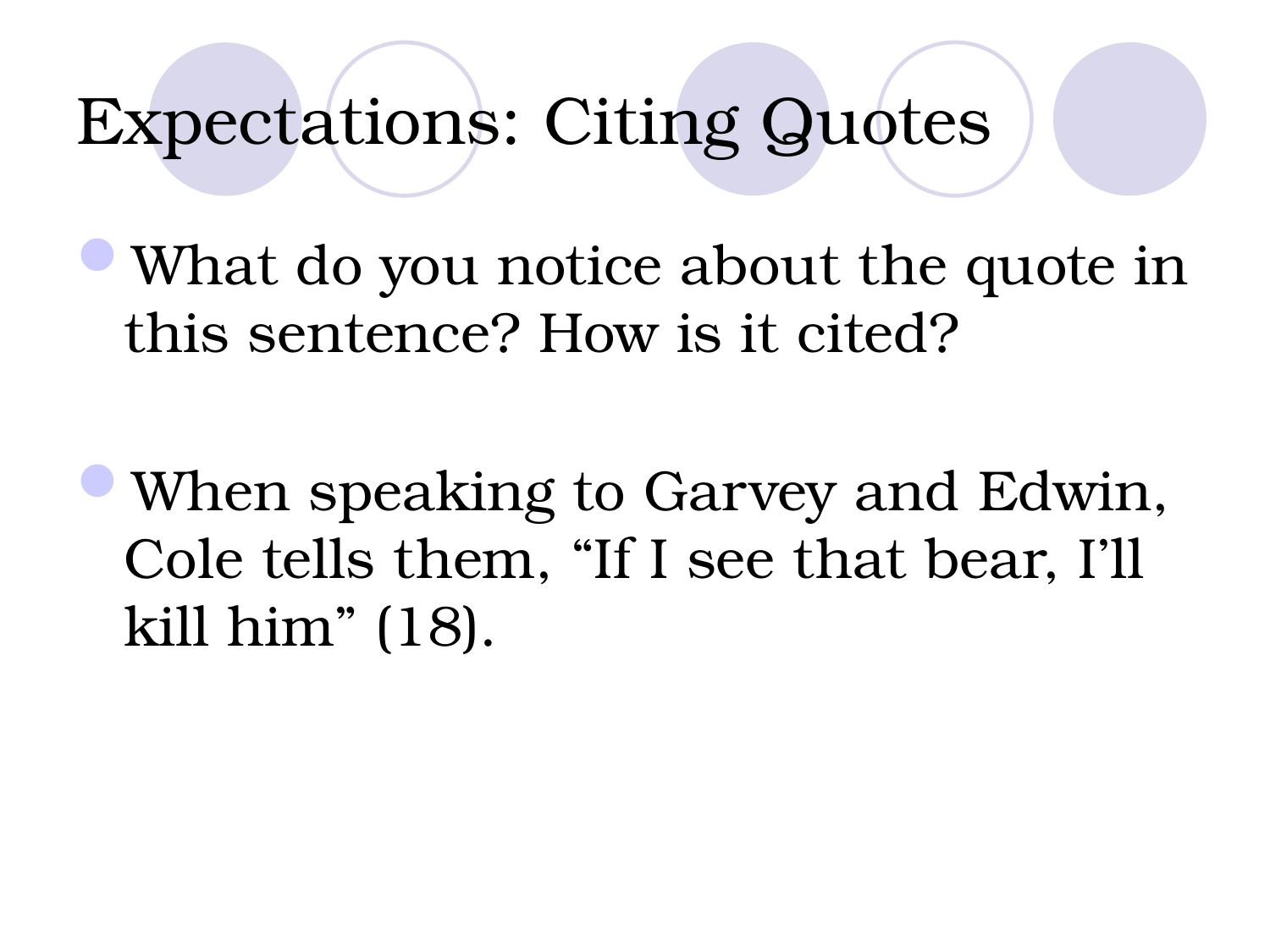

# Expectations: Citing Quotes
What do you notice about the quote in this sentence? How is it cited?

When speaking to Garvey and Edwin, Cole tells them, “If I see that bear, I’ll kill him” (18).